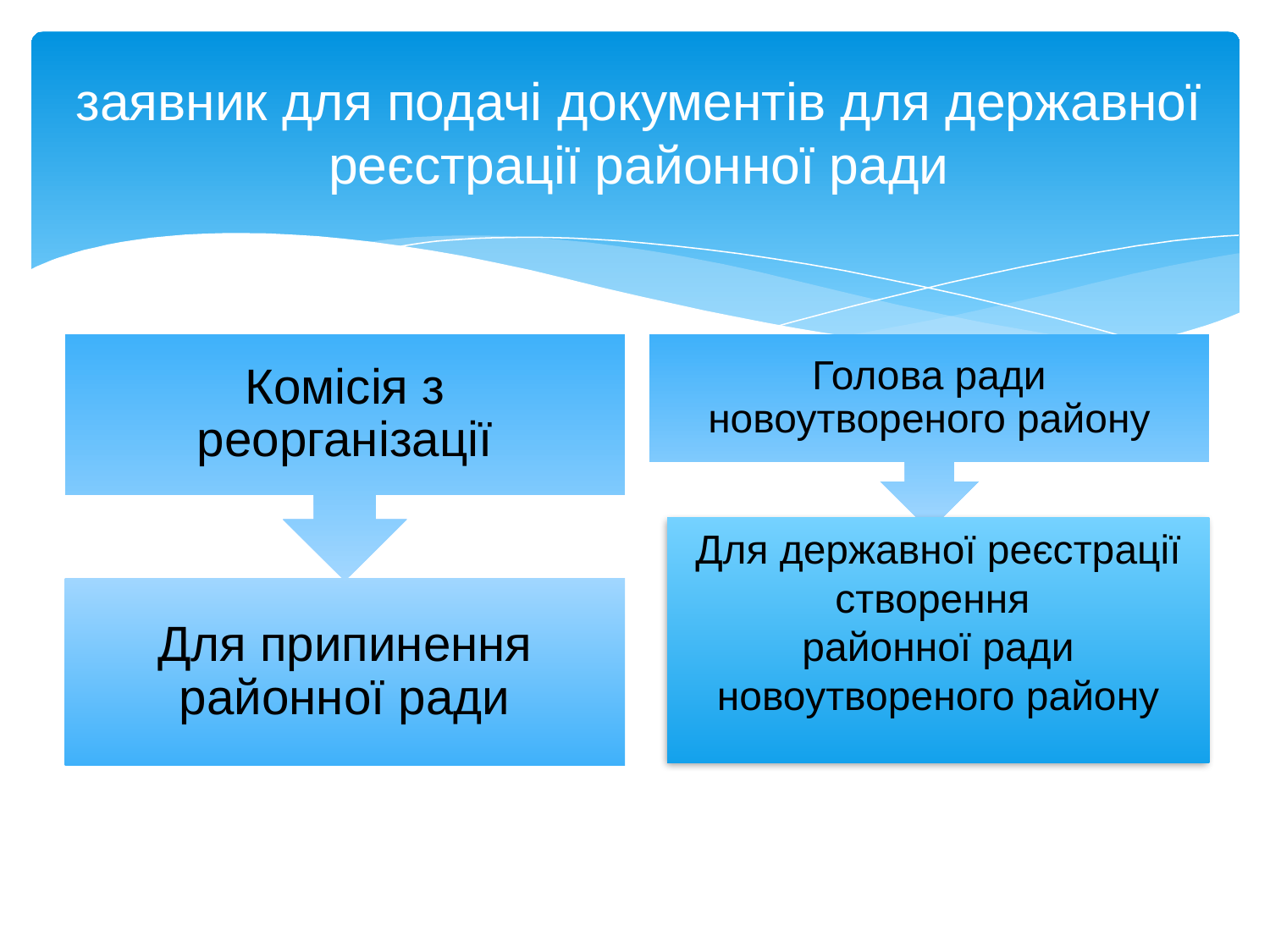

# заявник для подачі документів для державної реєстрації районної ради

Комісія з реорганізації

Для припинення районної ради
Голова ради новоутвореного району

Для державної реєстрації створення
районної ради новоутвореного району